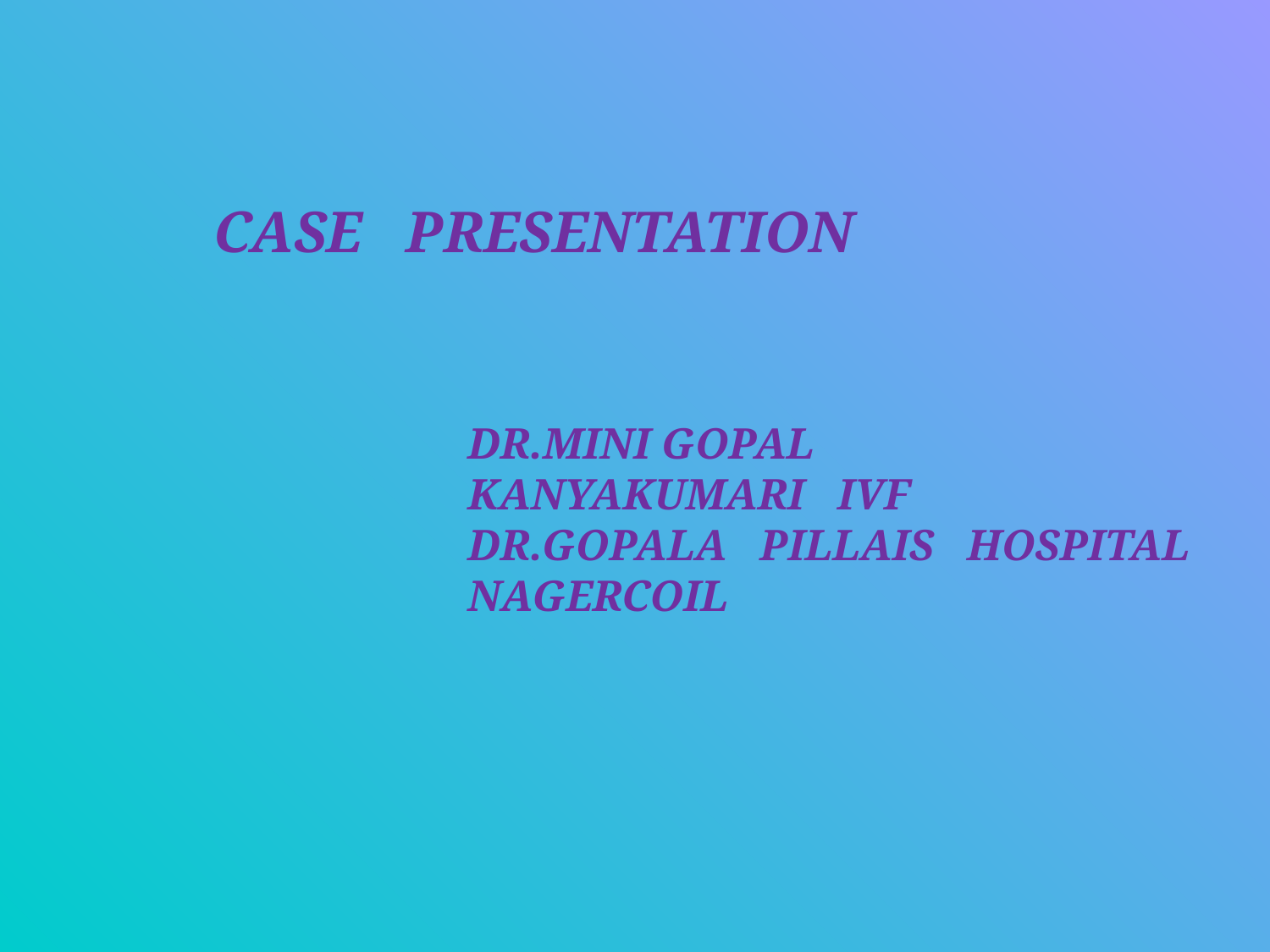

CASE   PRESENTATION

		DR.MINI GOPAL
		KANYAKUMARI   IVF
		DR.GOPALA   PILLAIS   HOSPITAL
		NAGERCOIL